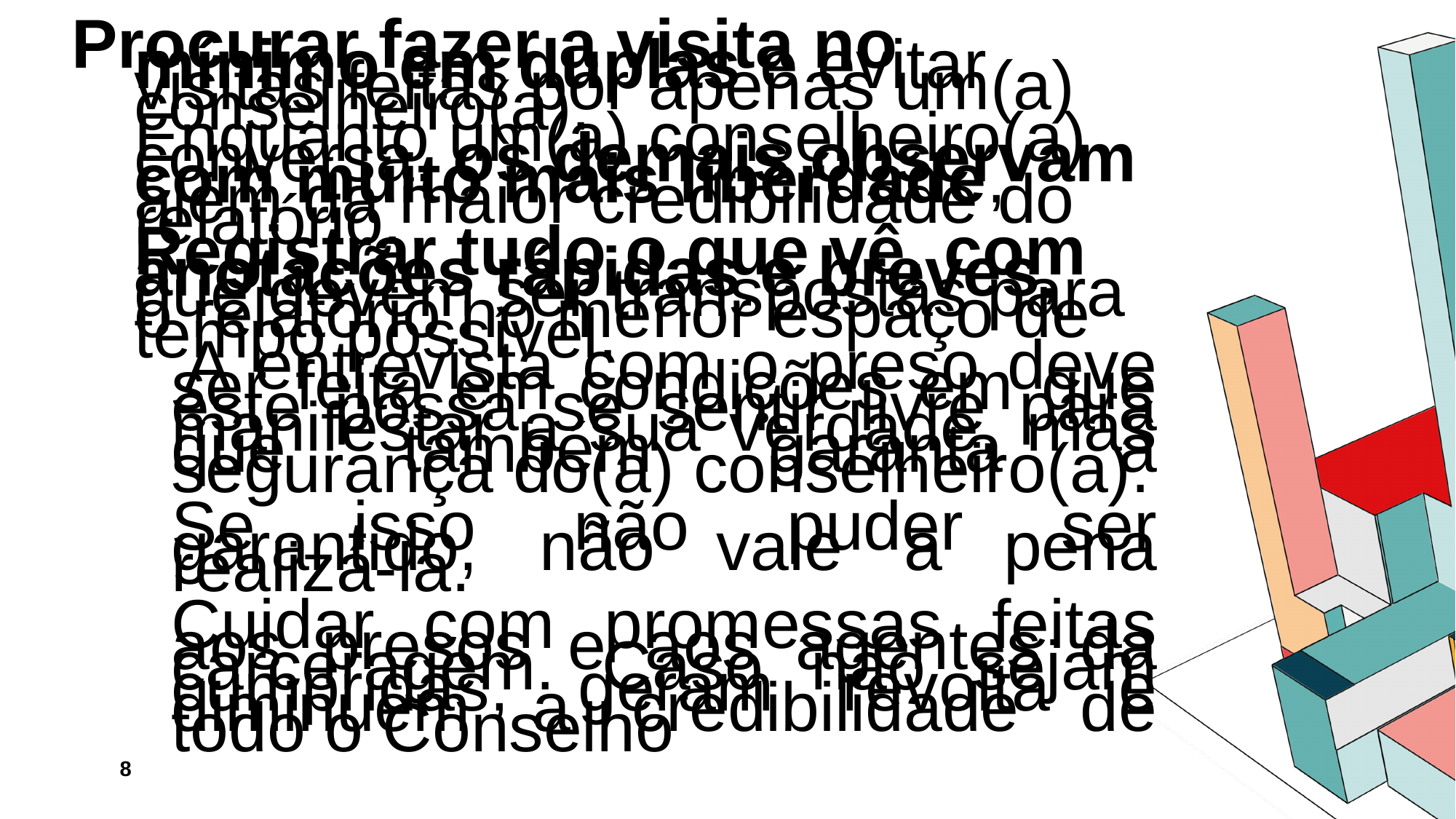

Procurar fazer a visita no mínimo em duplas e evitar visitas feitas por apenas um(a) conselheiro(a).
	Enquanto um(a) conselheiro(a) conversa, os demais observam com muito mais liberdade, além da maior credibilidade do relatório.
	Registrar tudo o que vê, com anotações rápidas e breves, que devem ser transpostas para o relatório no menor espaço de tempo possível.
   A entrevista com o preso deve ser feita em condições em que este possa se sentir livre para manifestar a sua verdade, mas que também garanta a segurança do(a) conselheiro(a).

	Se isso não puder ser garantido, não vale a pena realizá-la.

	Cuidar com promessas feitas aos presos e aos agentes da carceragem. Caso não sejam cumpridas, geram revolta e diminuem a credibilidade de todo o Conselho

8